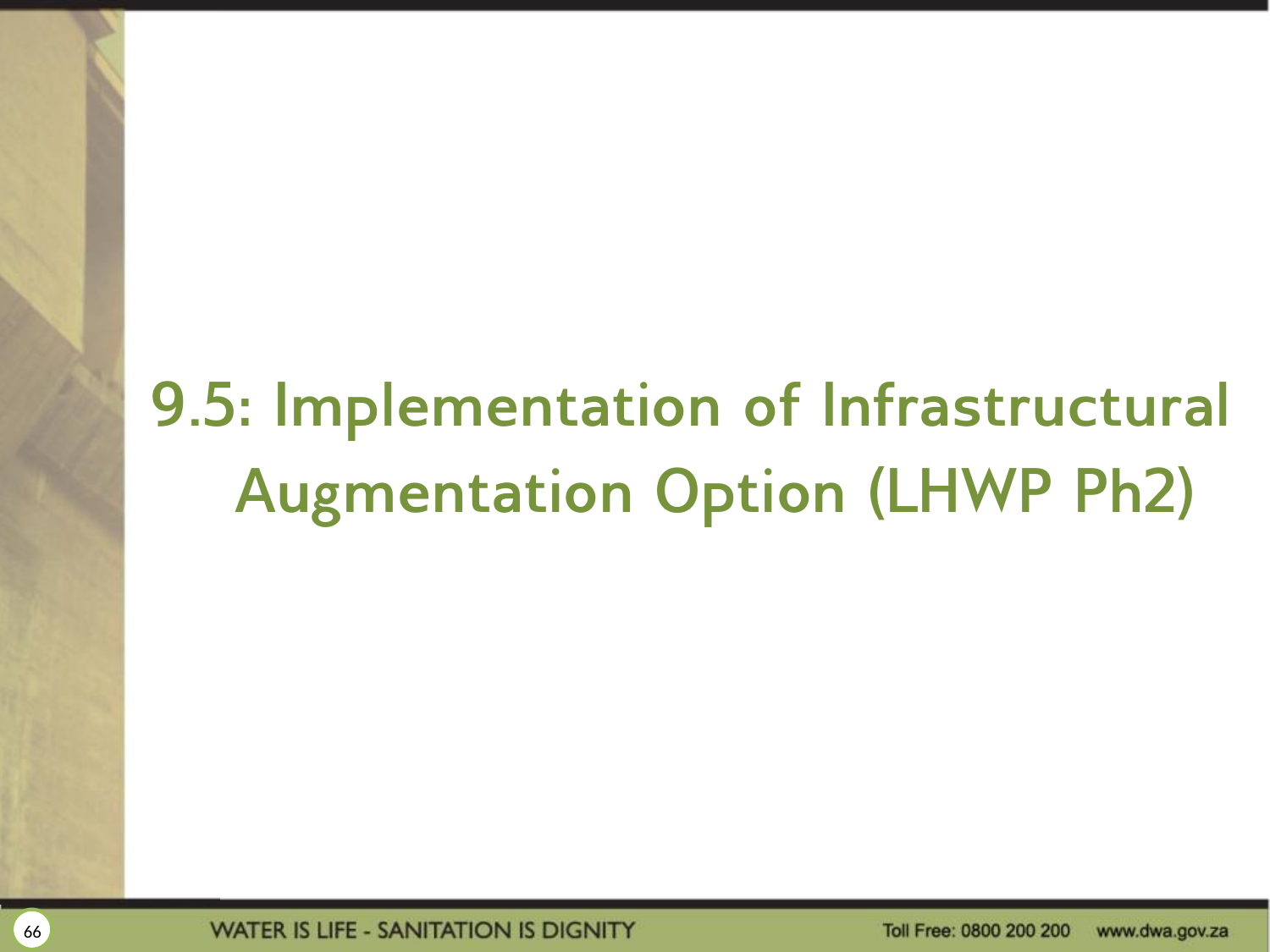

# 9.5: Implementation of Infrastructural Augmentation Option (LHWP Ph2)